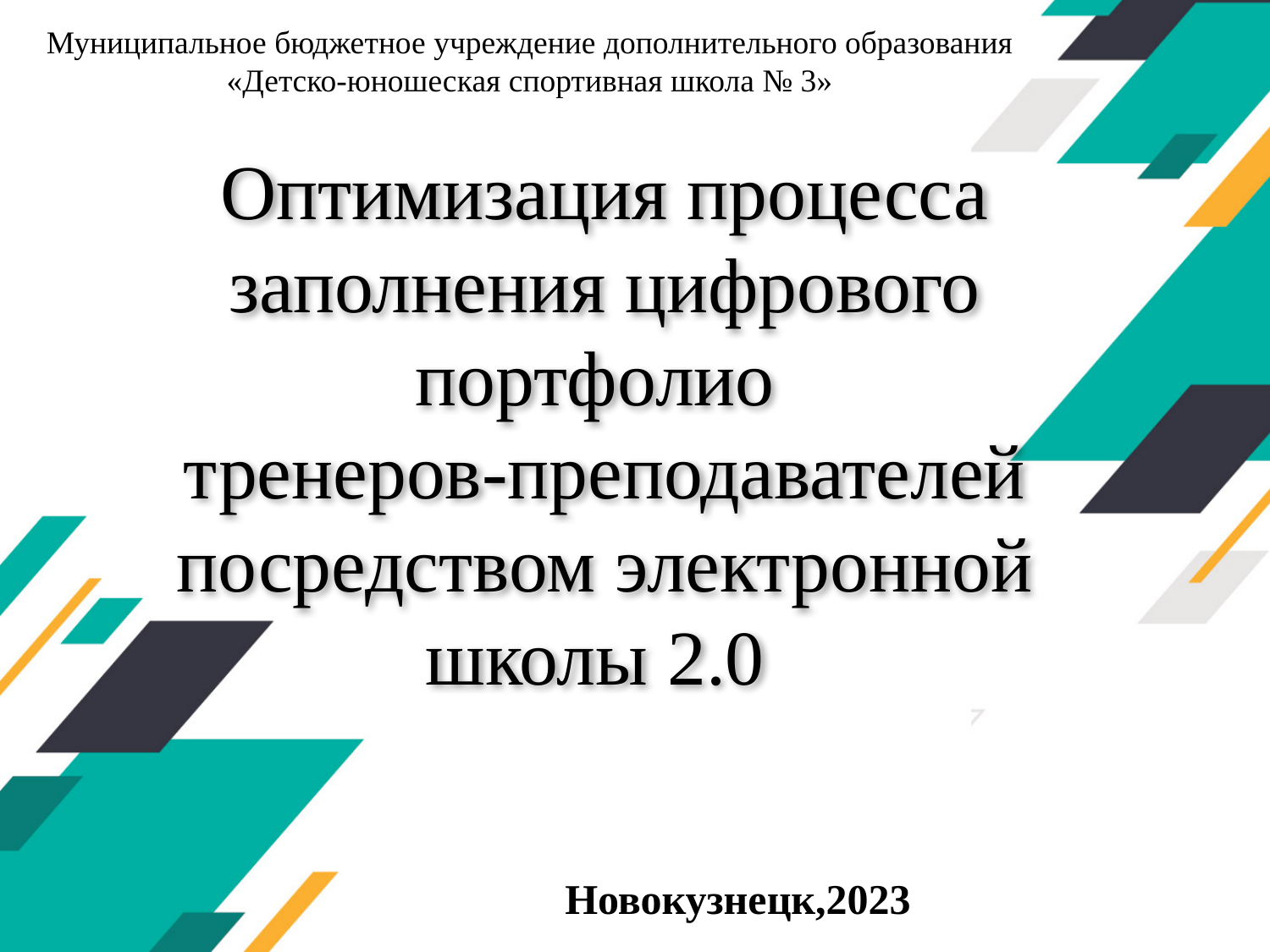

Муниципальное бюджетное учреждение дополнительного образования
«Детско-юношеская спортивная школа № 3»
# Оптимизация процесса заполнения цифрового портфолио тренеров-преподавателей посредством электронной школы 2.0
Новокузнецк,2023